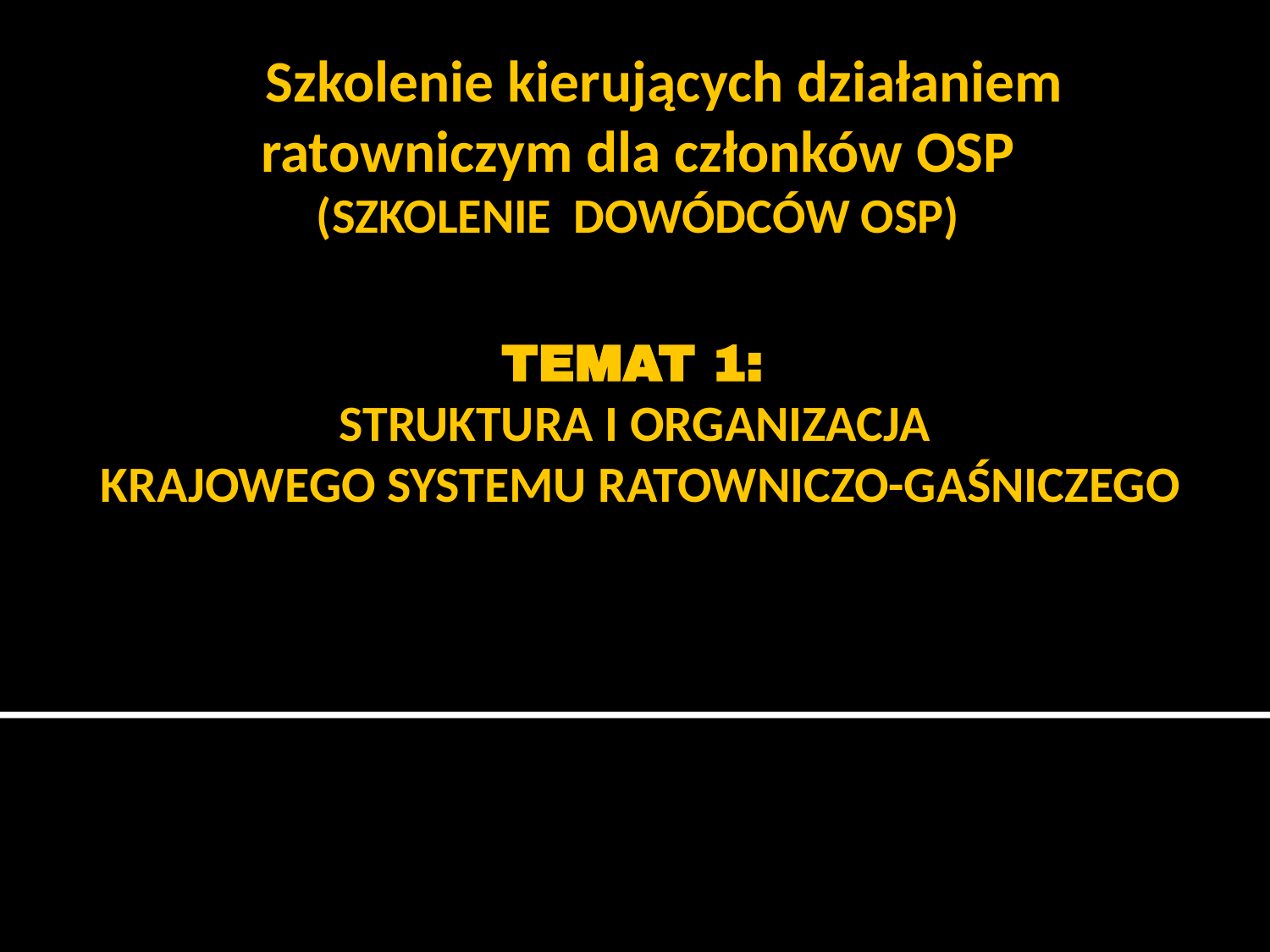

Szkolenie kierujących działaniem ratowniczym dla członków OSP
(SZKOLENIE  DOWÓDCÓW OSP)

# TEMAT 1: STRUKTURA I ORGANIZACJA KRAJOWEGO SYSTEMU RATOWNICZO-GAŚNICZEGO